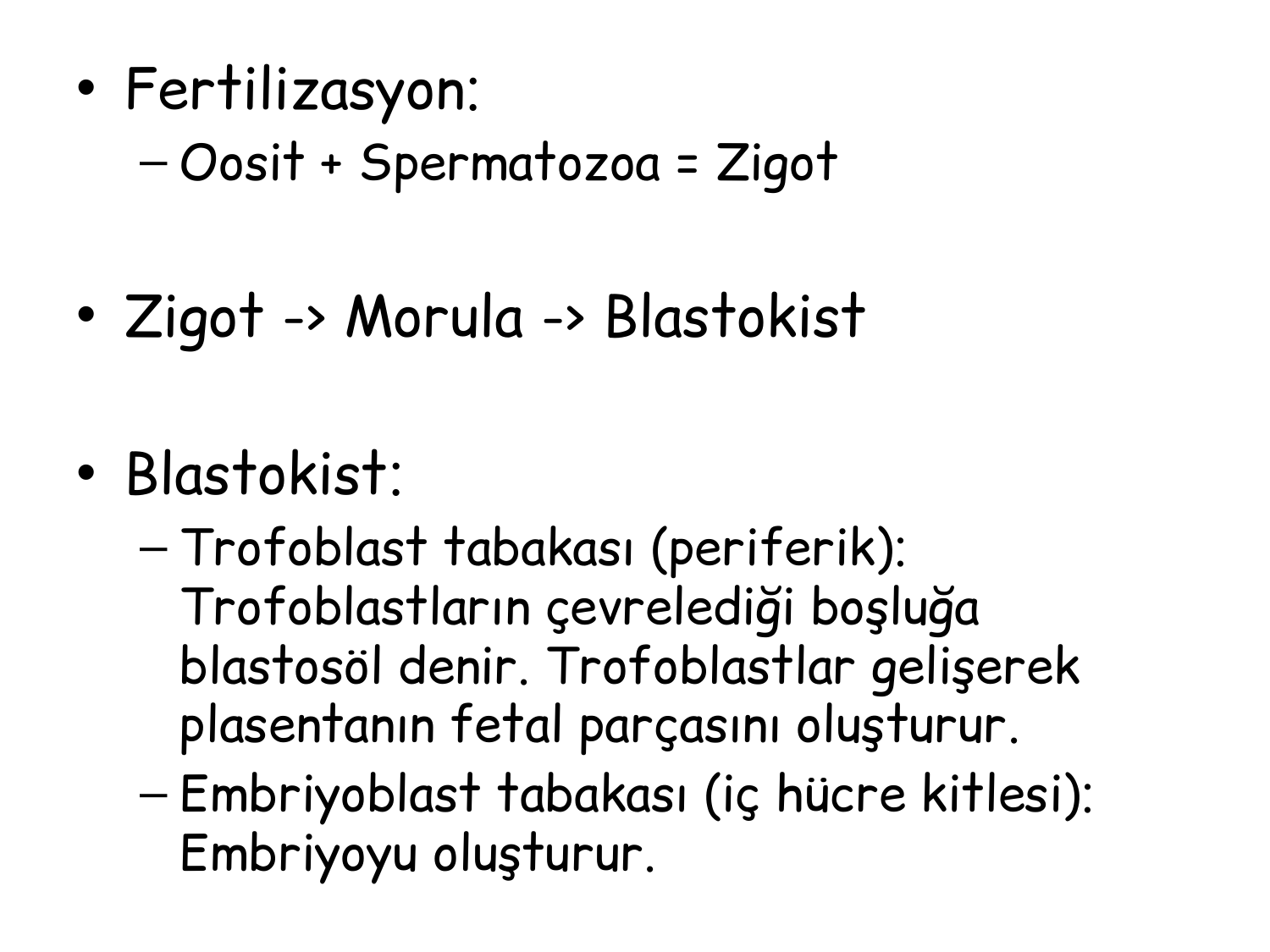

Fertilizasyon:
Oosit + Spermatozoa = Zigot

Zigot -> Morula -> Blastokist

Blastokist:
Trofoblast tabakası (periferik): Trofoblastların çevrelediği boşluğa blastosöl denir. Trofoblastlar gelişerek plasentanın fetal parçasını oluşturur.
Embriyoblast tabakası (iç hücre kitlesi): Embriyoyu oluşturur.